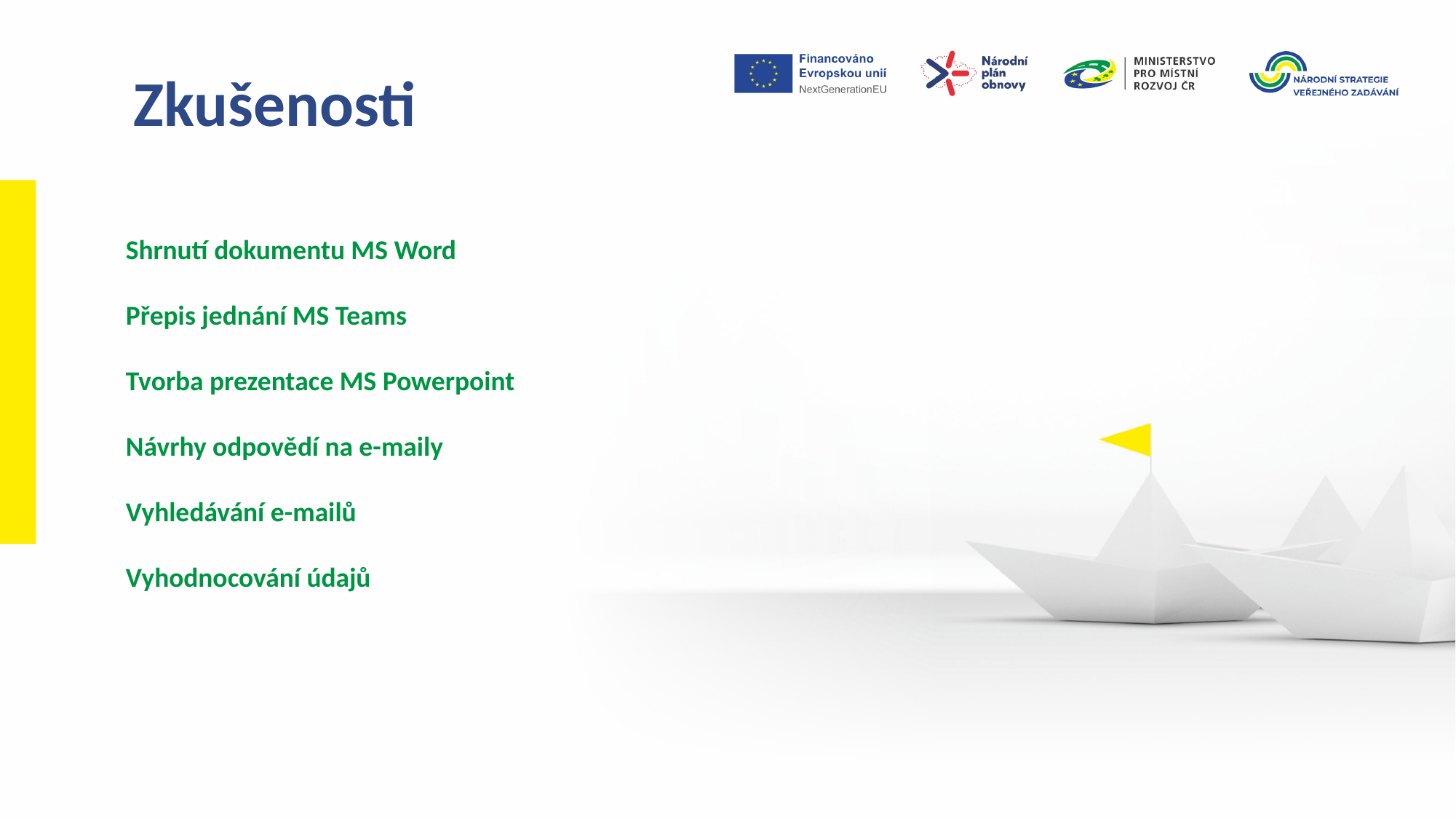

Zkušenosti
Shrnutí dokumentu MS Word

Přepis jednání MS Teams

Tvorba prezentace MS Powerpoint

Návrhy odpovědí na e-maily

Vyhledávání e-mailů

Vyhodnocování údajů